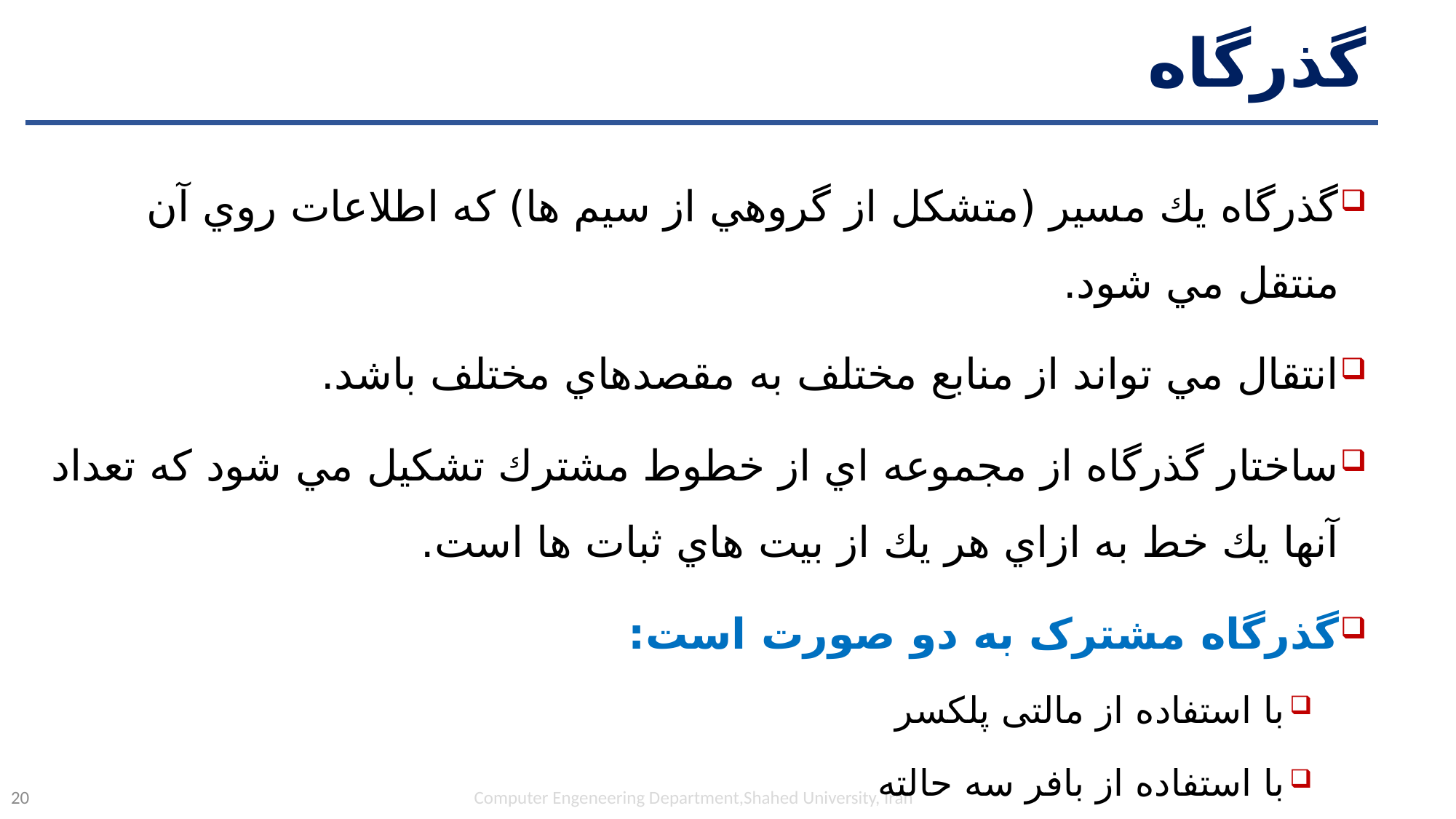

# گذرگاه
گذرگاه يك مسير (متشكل از گروهي از سيم ها) كه اطلاعات روي آن منتقل مي شود.
انتقال مي تواند از منابع مختلف به مقصدهاي مختلف باشد.
ساختار گذرگاه از مجموعه اي از خطوط مشترك تشكيل مي شود كه تعداد آنها يك خط به ازاي هر يك از بيت هاي ثبات ها است.
گذرگاه مشترک به دو صورت است:
با استفاده از مالتی پلکسر
با استفاده از بافر سه حالته
Computer Engeneering Department,Shahed University, Iran
20